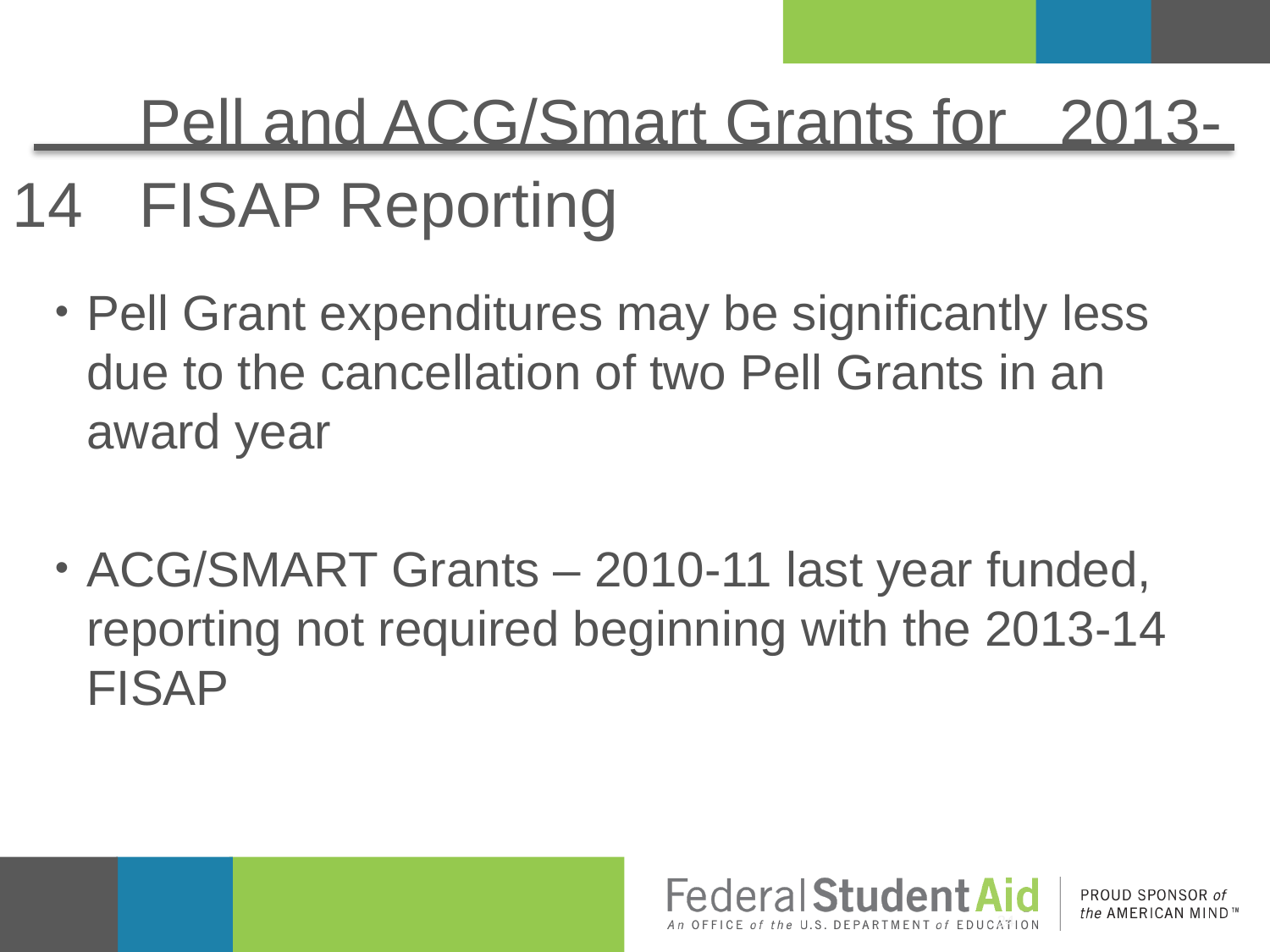

# Pell and ACG/Smart Grants for   2013-14   	FISAP Reporting
Pell Grant expenditures may be significantly less due to the cancellation of two Pell Grants in an award year

ACG/SMART Grants – 2010-11 last year funded, reporting not required beginning with the 2013-14 FISAP

24